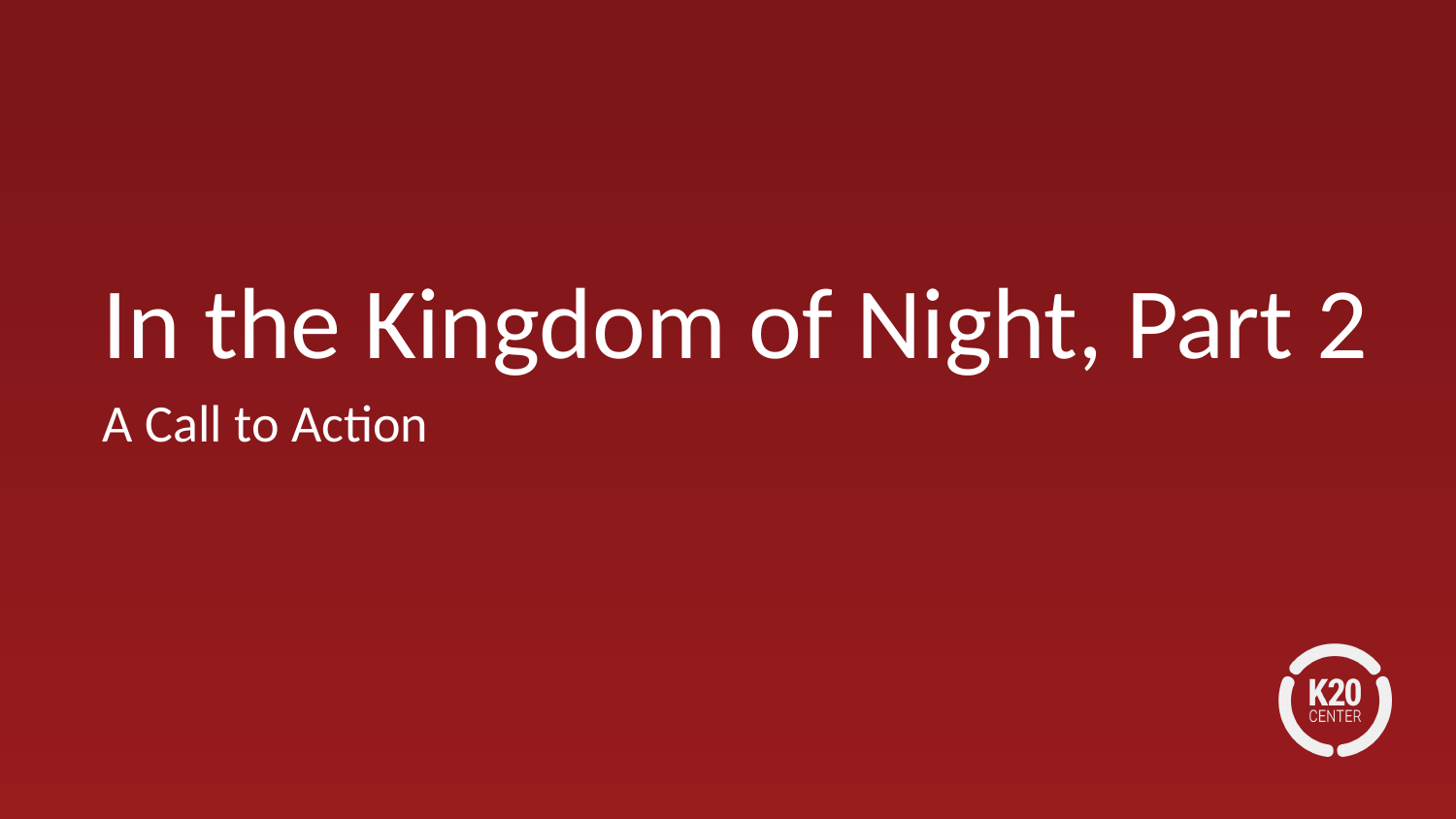

# In the Kingdom of Night, Part 2
A Call to Action